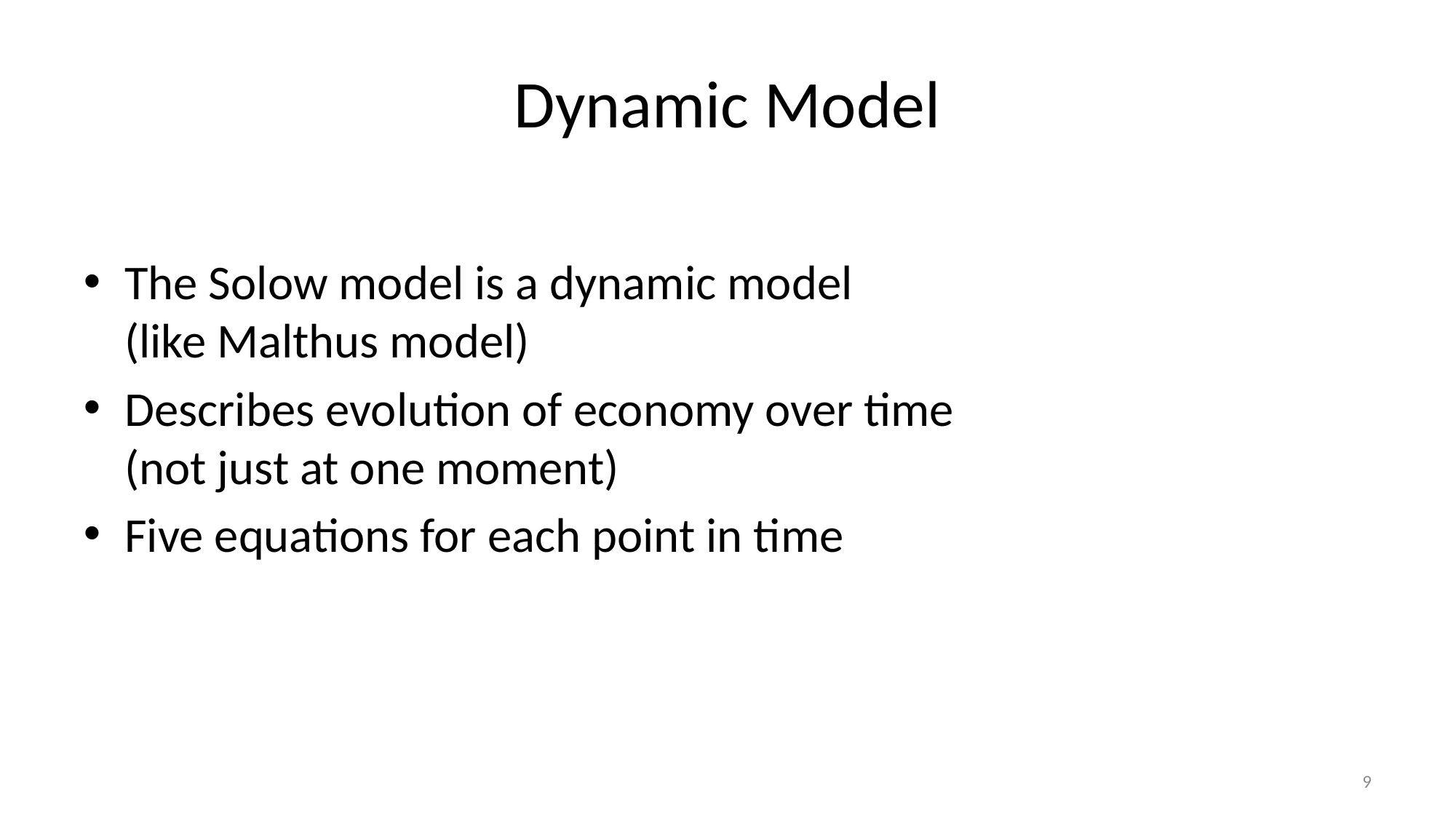

# Dynamic Model
The Solow model is a dynamic model
(like Malthus model)
Describes evolution of economy over time
(not just at one moment)
Five equations for each point in time
9